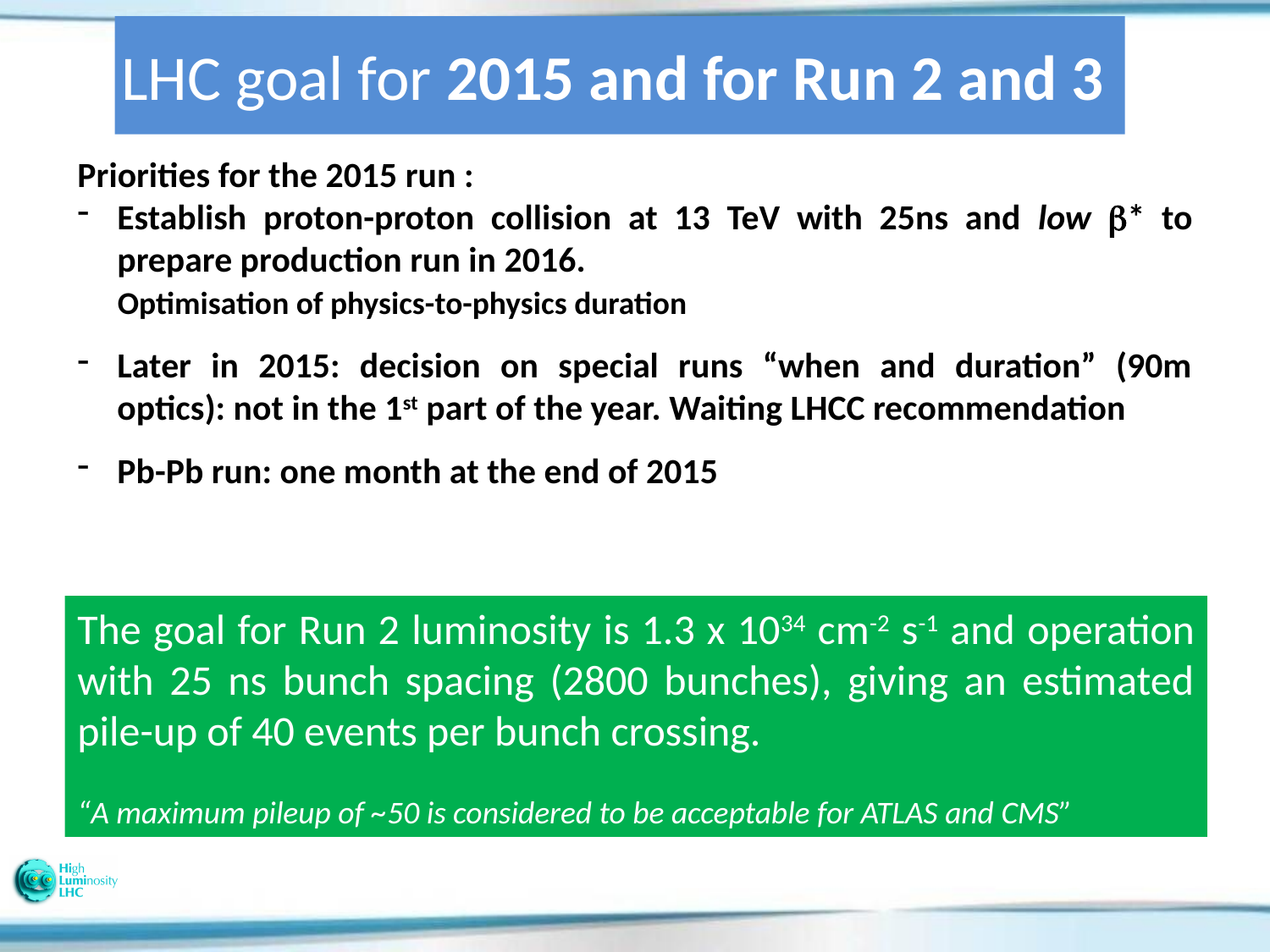

LHC goal for 2015 and for Run 2 and 3
Priorities for the 2015 run :
Establish proton-proton collision at 13 TeV with 25ns and low β* to prepare production run in 2016.
     Optimisation of physics-to-physics duration

Later in 2015: decision on special runs “when and duration” (90m optics): not in the 1st part of the year. Waiting LHCC recommendation

Pb-Pb run: one month at the end of 2015
The goal for Run 2 luminosity is 1.3 x 1034 cm-2 s-1 and operation with 25 ns bunch spacing (2800 bunches), giving an estimated pile-up of 40 events per bunch crossing.

“A maximum pileup of ~50 is considered to be acceptable for ATLAS and CMS”